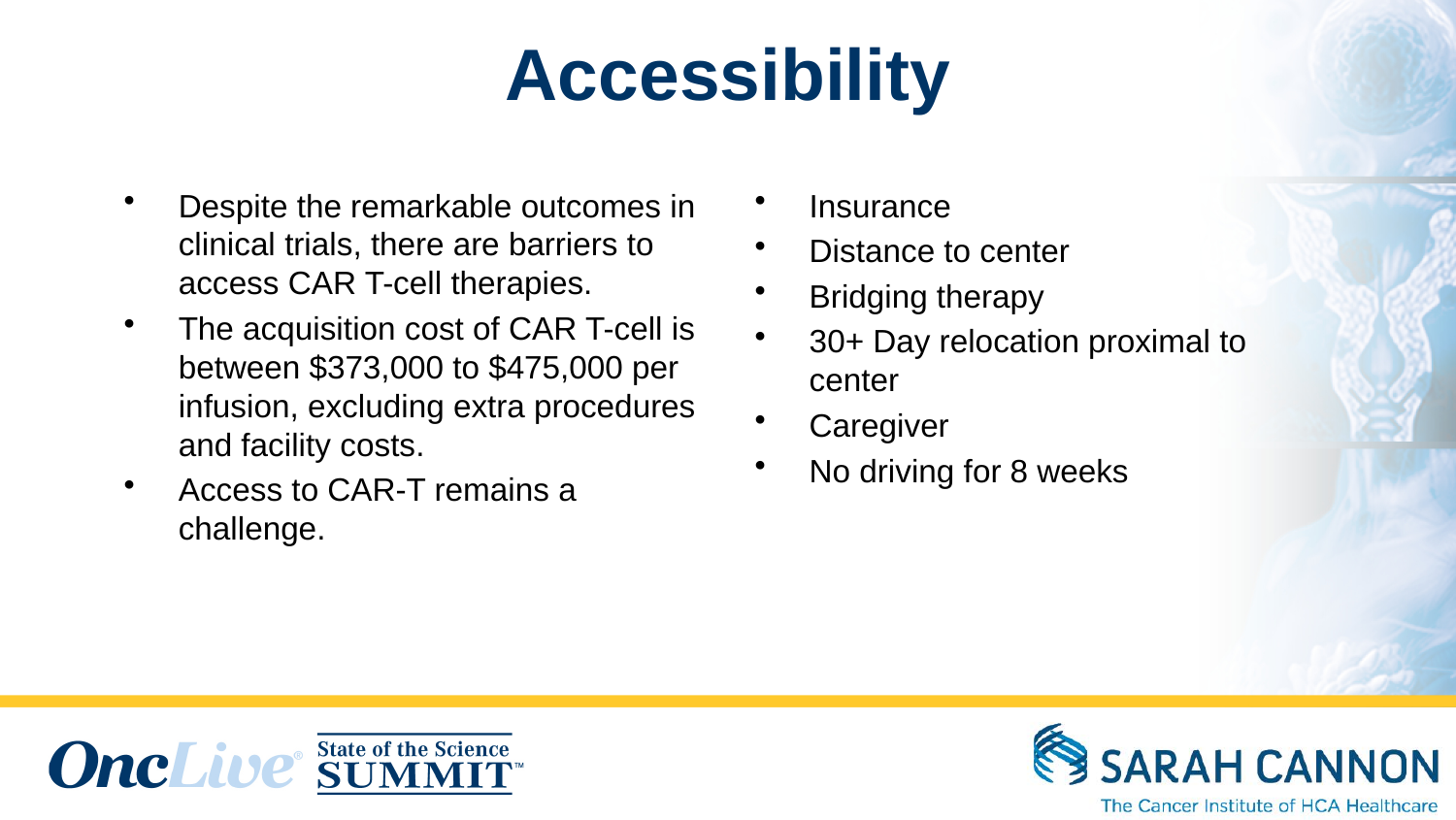

# Accessibility
Despite the remarkable outcomes in clinical trials, there are barriers to access CAR T-cell therapies.
The acquisition cost of CAR T-cell is between $373,000 to $475,000 per infusion, excluding extra procedures and facility costs.
Access to CAR-T remains a challenge.
Insurance
Distance to center
Bridging therapy
30+ Day relocation proximal to center
Caregiver
No driving for 8 weeks